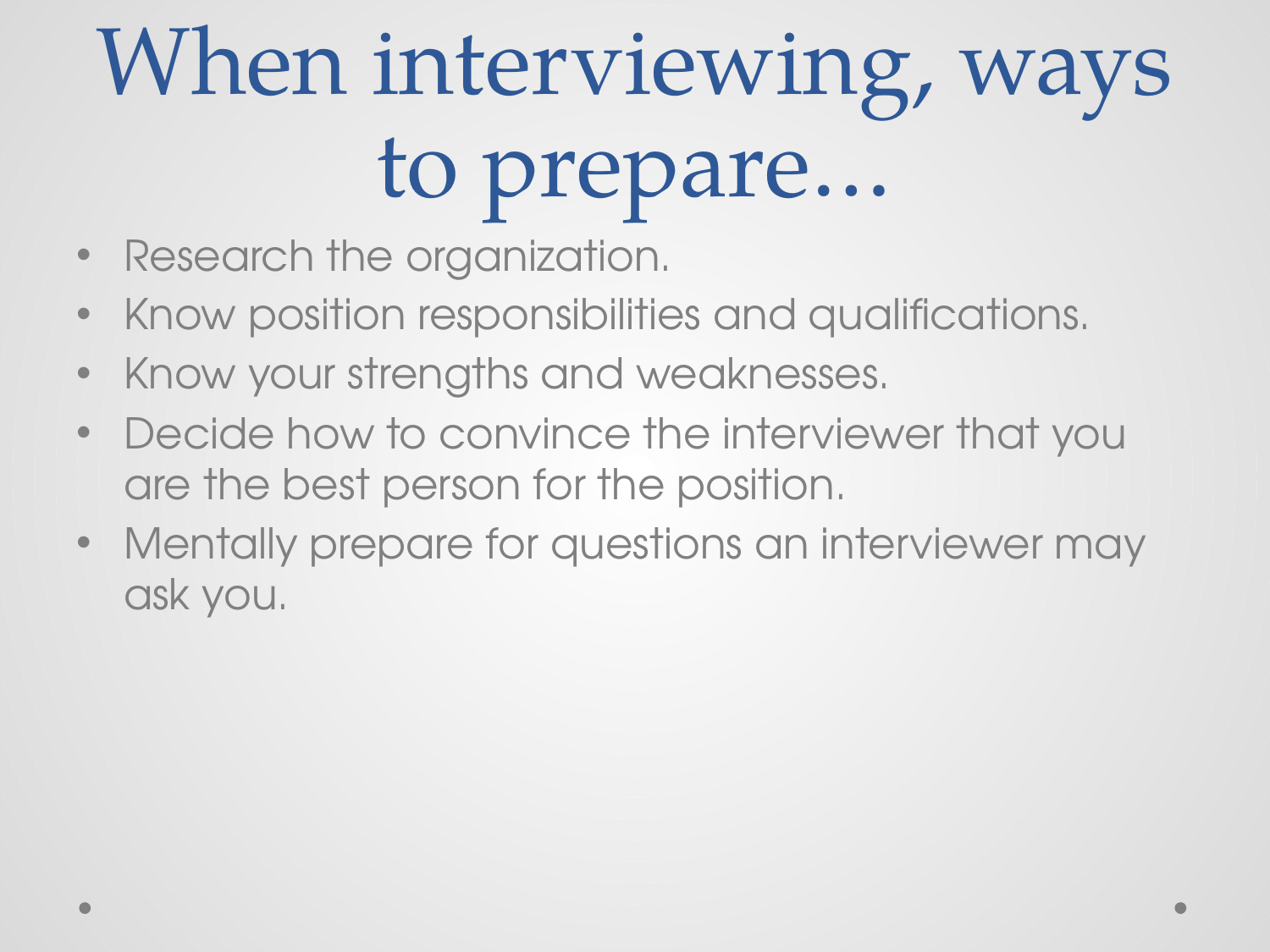

# When interviewing, ways to prepare…
Research the organization.
Know position responsibilities and qualifications.
Know your strengths and weaknesses.
Decide how to convince the interviewer that you are the best person for the position.
Mentally prepare for questions an interviewer may ask you.